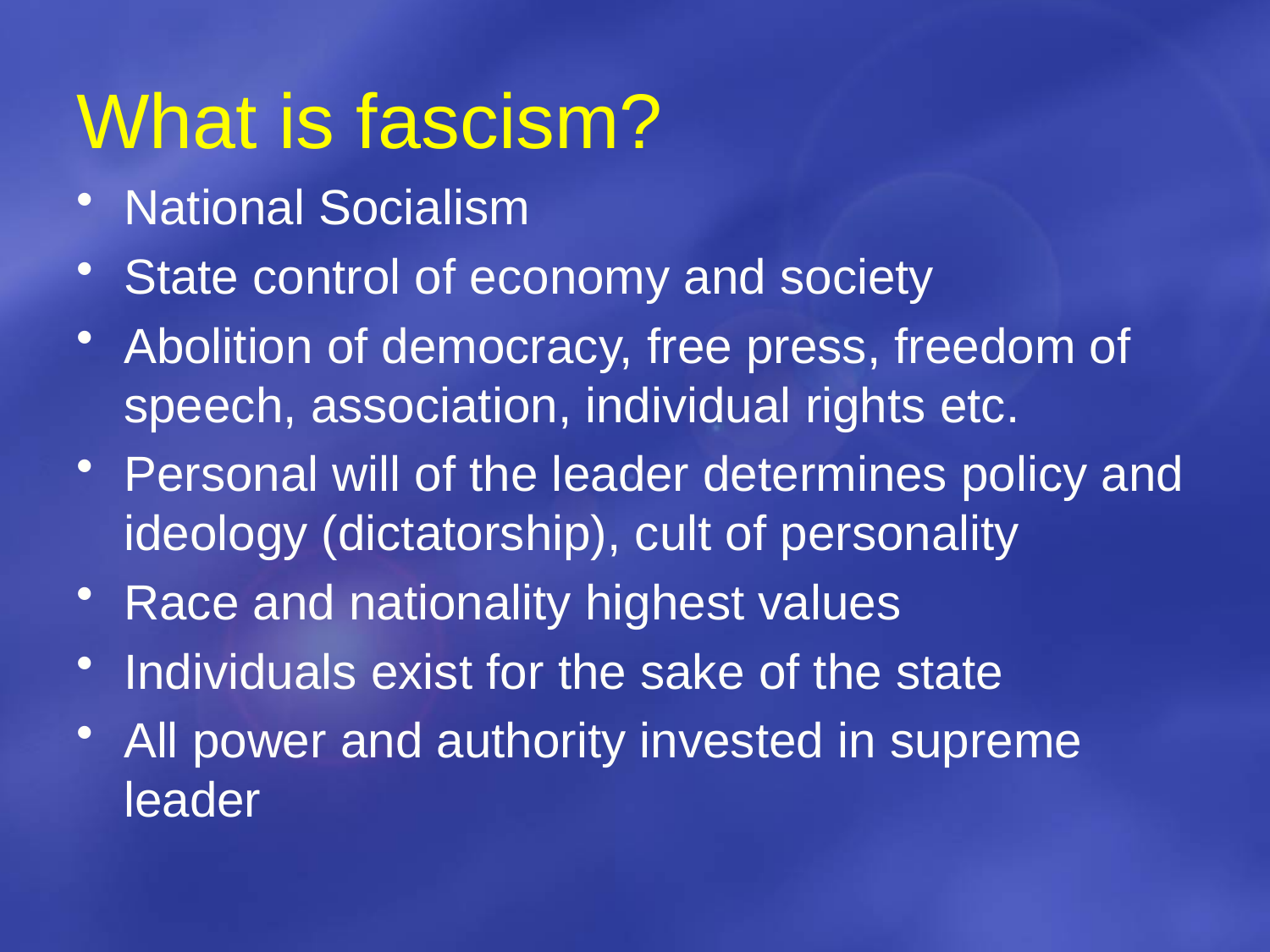

# What is fascism?
National Socialism
State control of economy and society
Abolition of democracy, free press, freedom of speech, association, individual rights etc.
Personal will of the leader determines policy and ideology (dictatorship), cult of personality
Race and nationality highest values
Individuals exist for the sake of the state
All power and authority invested in supreme leader